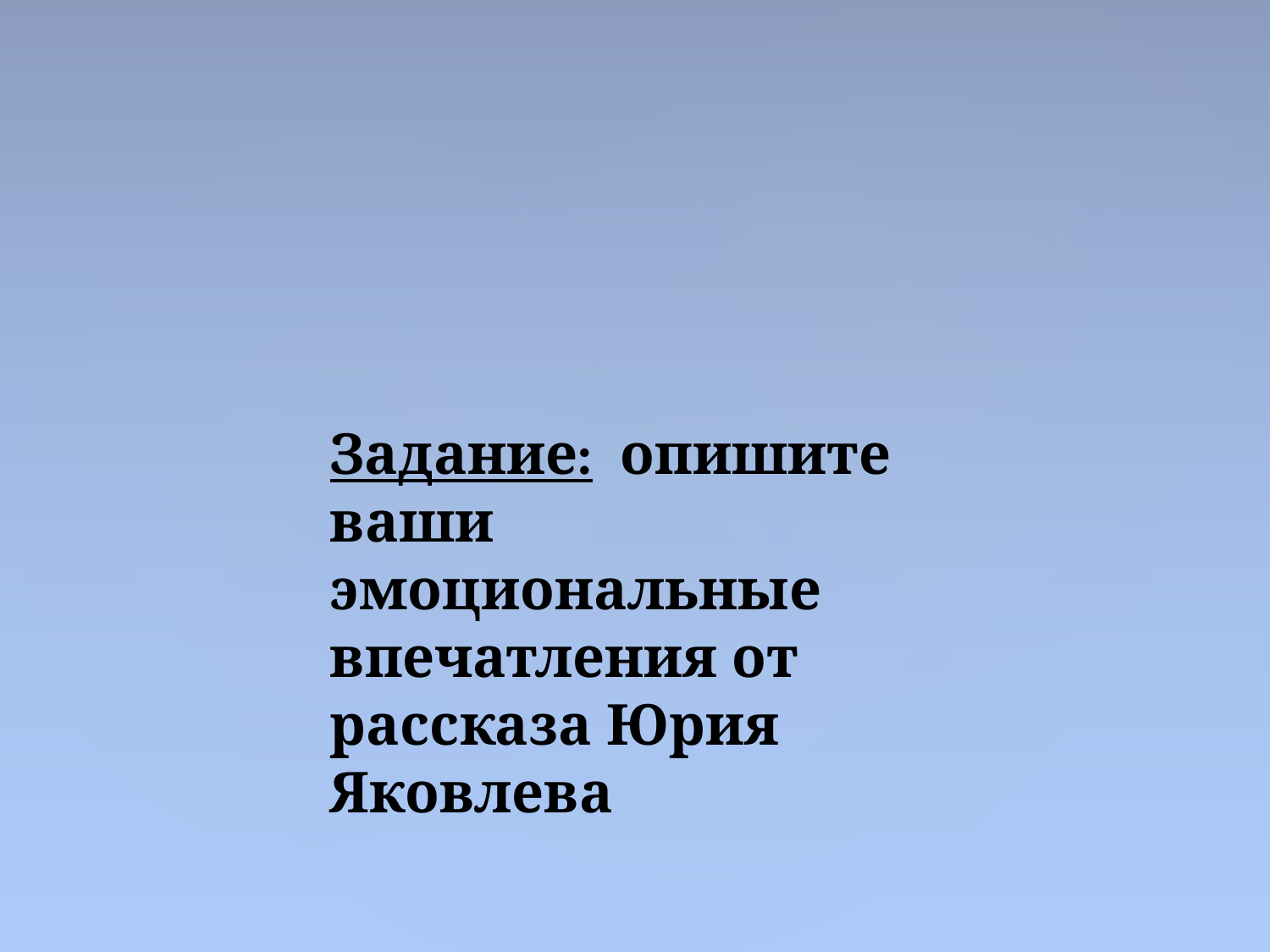

Задание:  опишите ваши эмоциональные впечатления от рассказа Юрия Яковлева